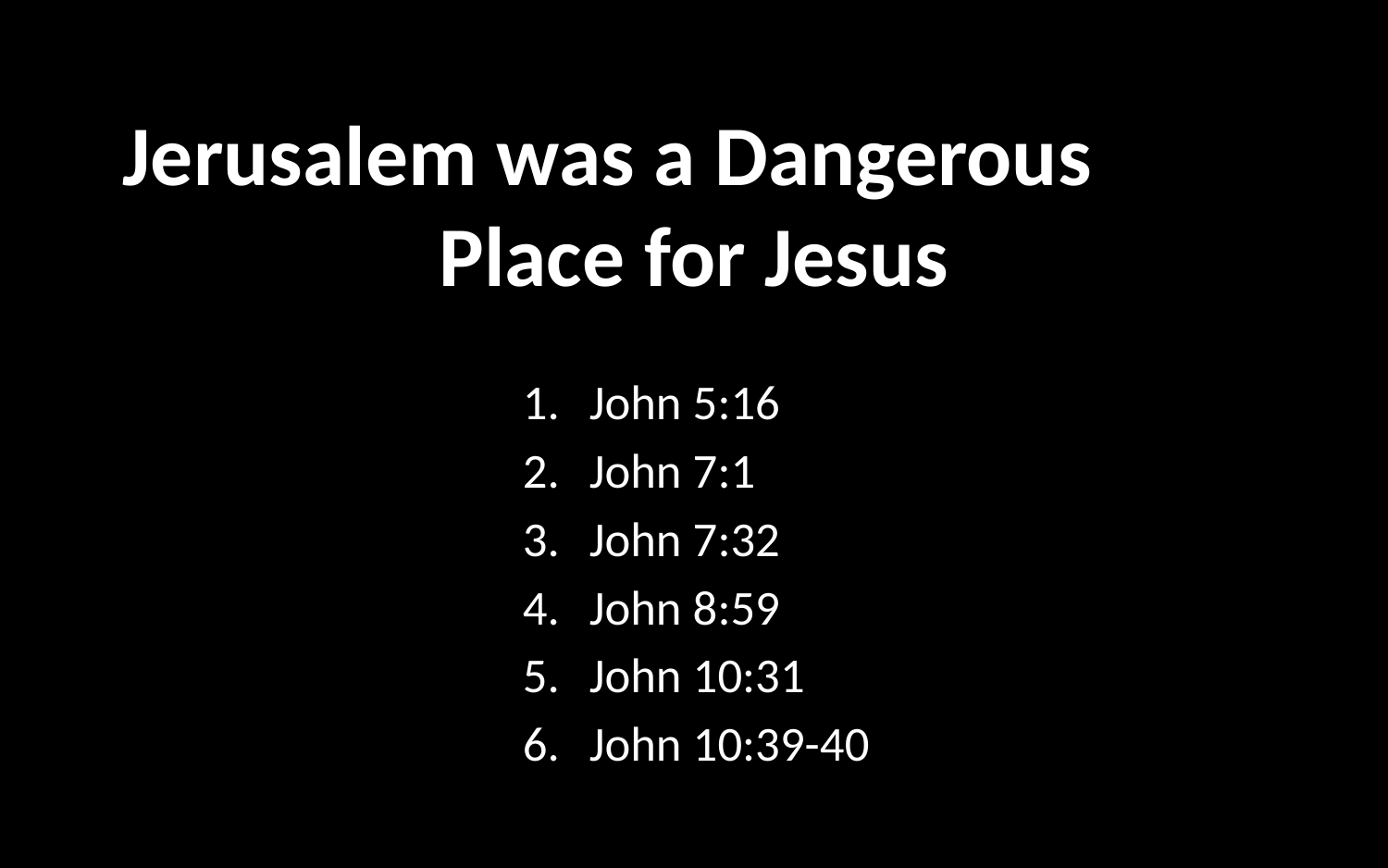

# Jerusalem was a Dangerous          Place for Jesus
John 5:16
John 7:1
John 7:32
John 8:59
John 10:31
John 10:39-40